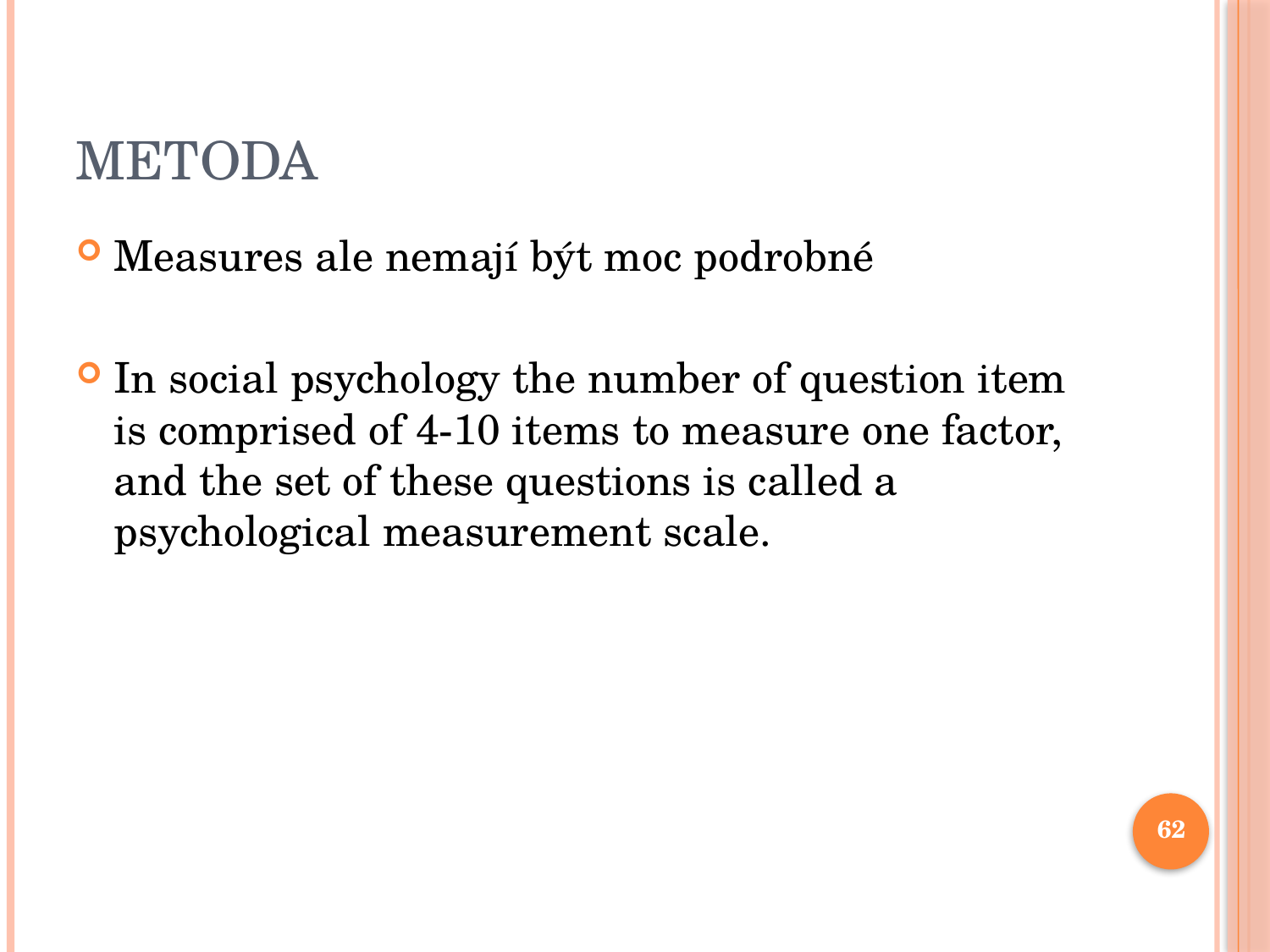

# METODA
Measures ale nemají být moc podrobné

In social psychology the number of question item is comprised of 4-10 items to measure one factor, and the set of these questions is called a psychological measurement scale.

62